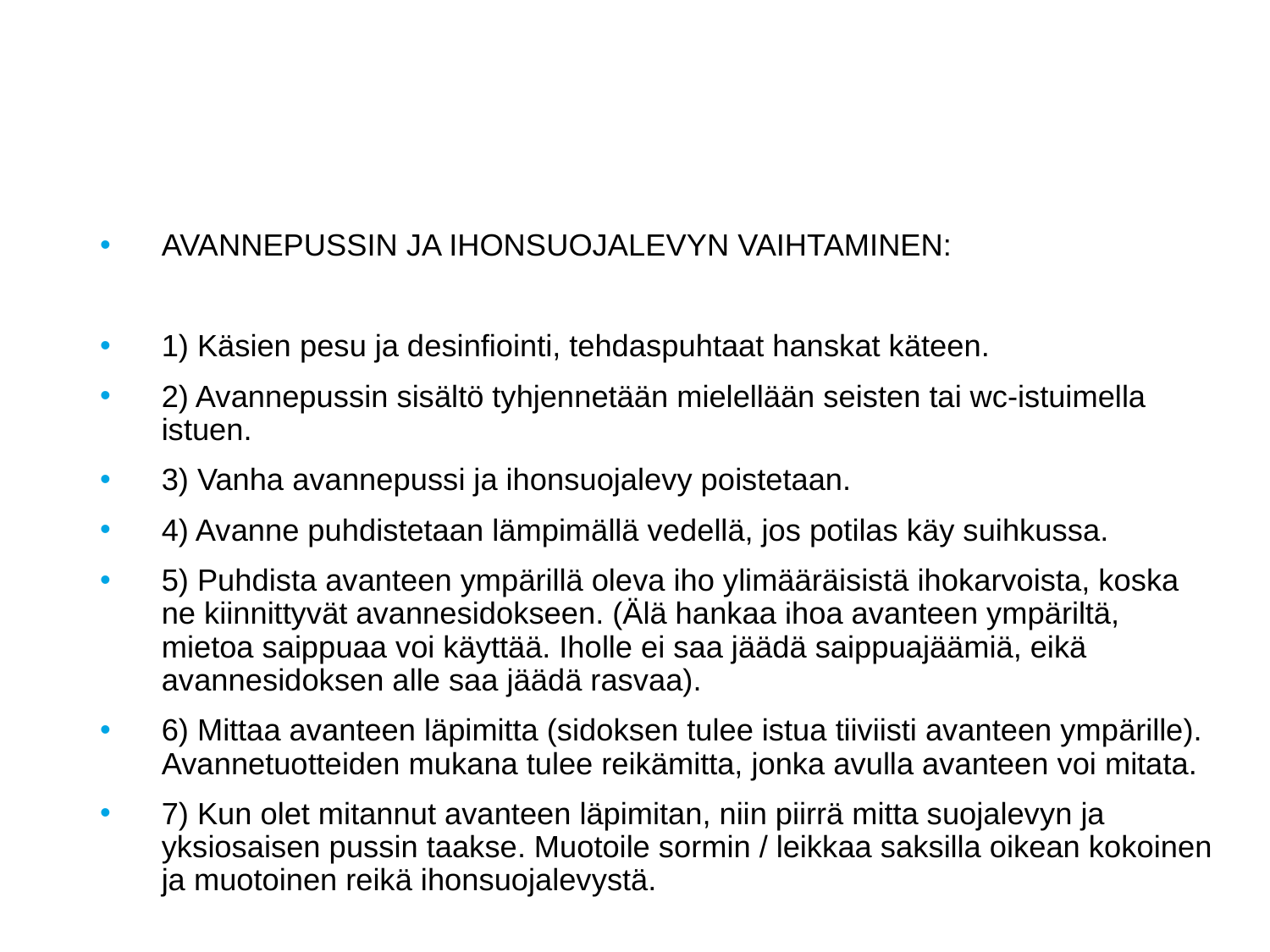

#
AVANNEPUSSIN JA IHONSUOJALEVYN VAIHTAMINEN:

1) Käsien pesu ja desinfiointi, tehdaspuhtaat hanskat käteen.
2) Avannepussin sisältö tyhjennetään mielellään seisten tai wc-istuimella istuen.
3) Vanha avannepussi ja ihonsuojalevy poistetaan.
4) Avanne puhdistetaan lämpimällä vedellä, jos potilas käy suihkussa.
5) Puhdista avanteen ympärillä oleva iho ylimääräisistä ihokarvoista, koska ne kiinnittyvät avannesidokseen. (Älä hankaa ihoa avanteen ympäriltä, mietoa saippuaa voi käyttää. Iholle ei saa jäädä saippuajäämiä, eikä avannesidoksen alle saa jäädä rasvaa).
6) Mittaa avanteen läpimitta (sidoksen tulee istua tiiviisti avanteen ympärille). Avannetuotteiden mukana tulee reikämitta, jonka avulla avanteen voi mitata.
7) Kun olet mitannut avanteen läpimitan, niin piirrä mitta suojalevyn ja yksiosaisen pussin taakse. Muotoile sormin / leikkaa saksilla oikean kokoinen ja muotoinen reikä ihonsuojalevystä.